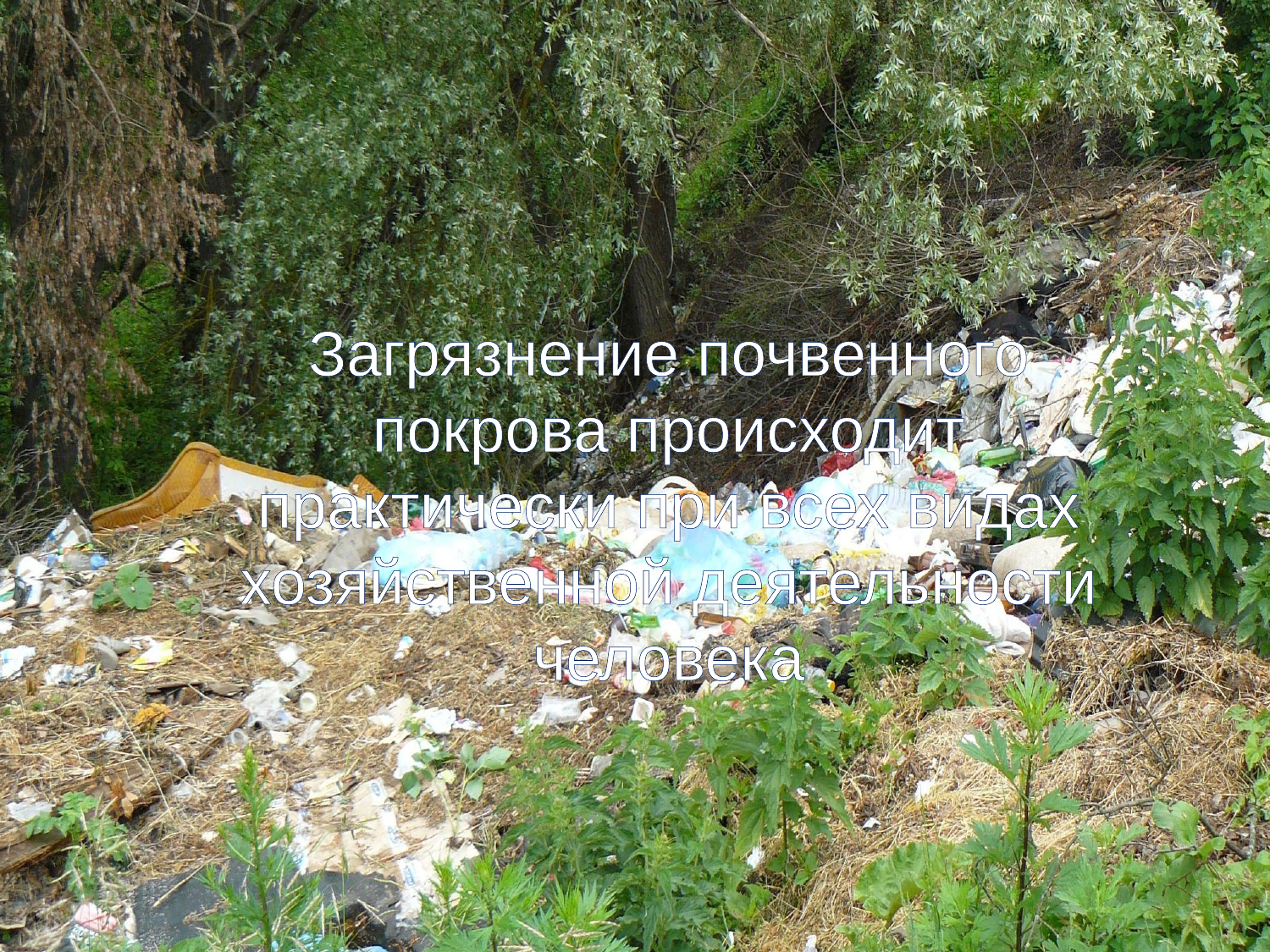

Загрязнение почвенного покрова происходит практически при всех видах хозяйственной деятельности человека